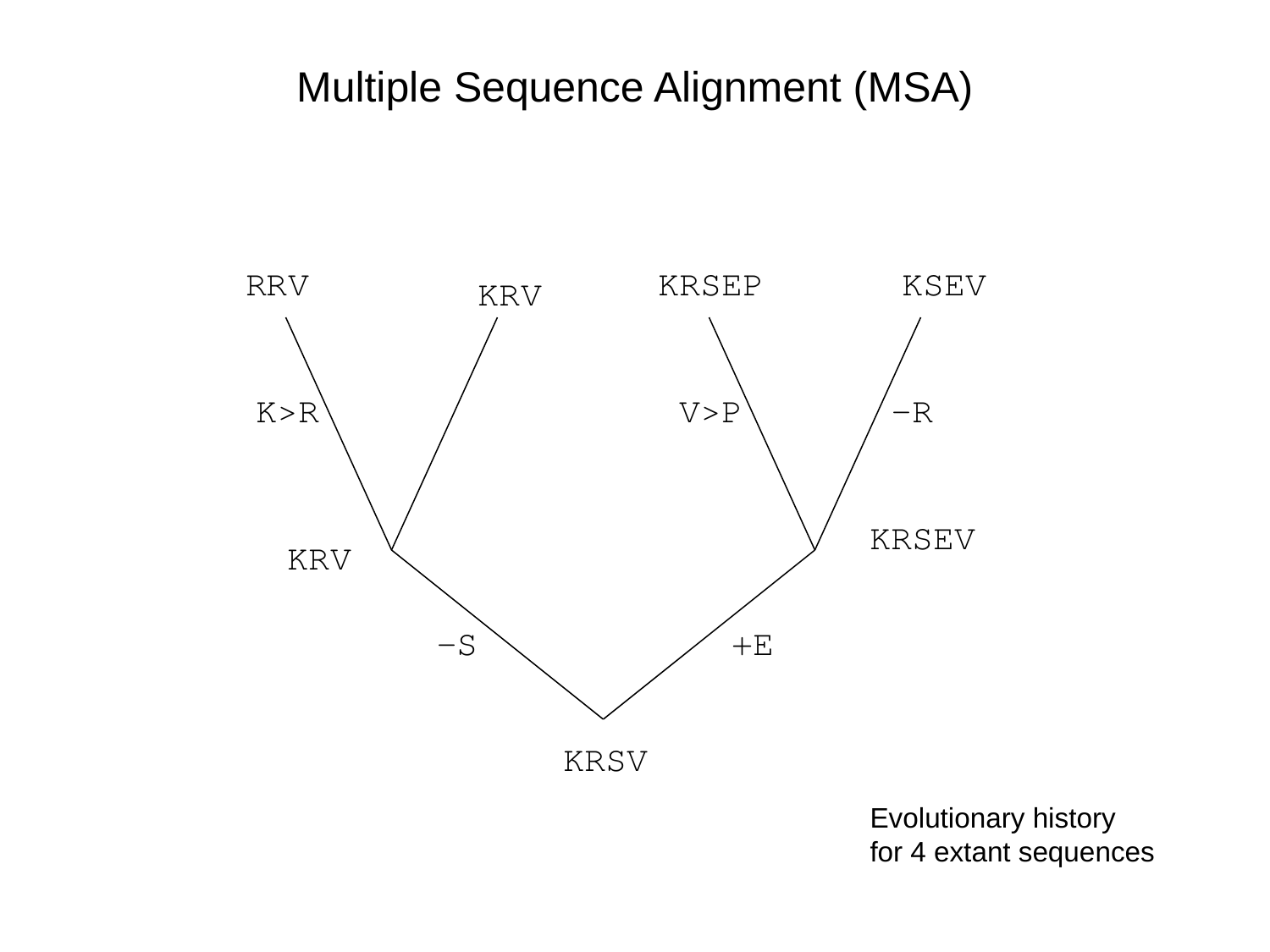

# Multiple Sequence Alignment (MSA)
RRV
KRSEP
KSEV
KRV

K>R
V>P
-R
 KRSEV
KRV

-S
+E
 KRSV
Evolutionary history
for 4 extant sequences